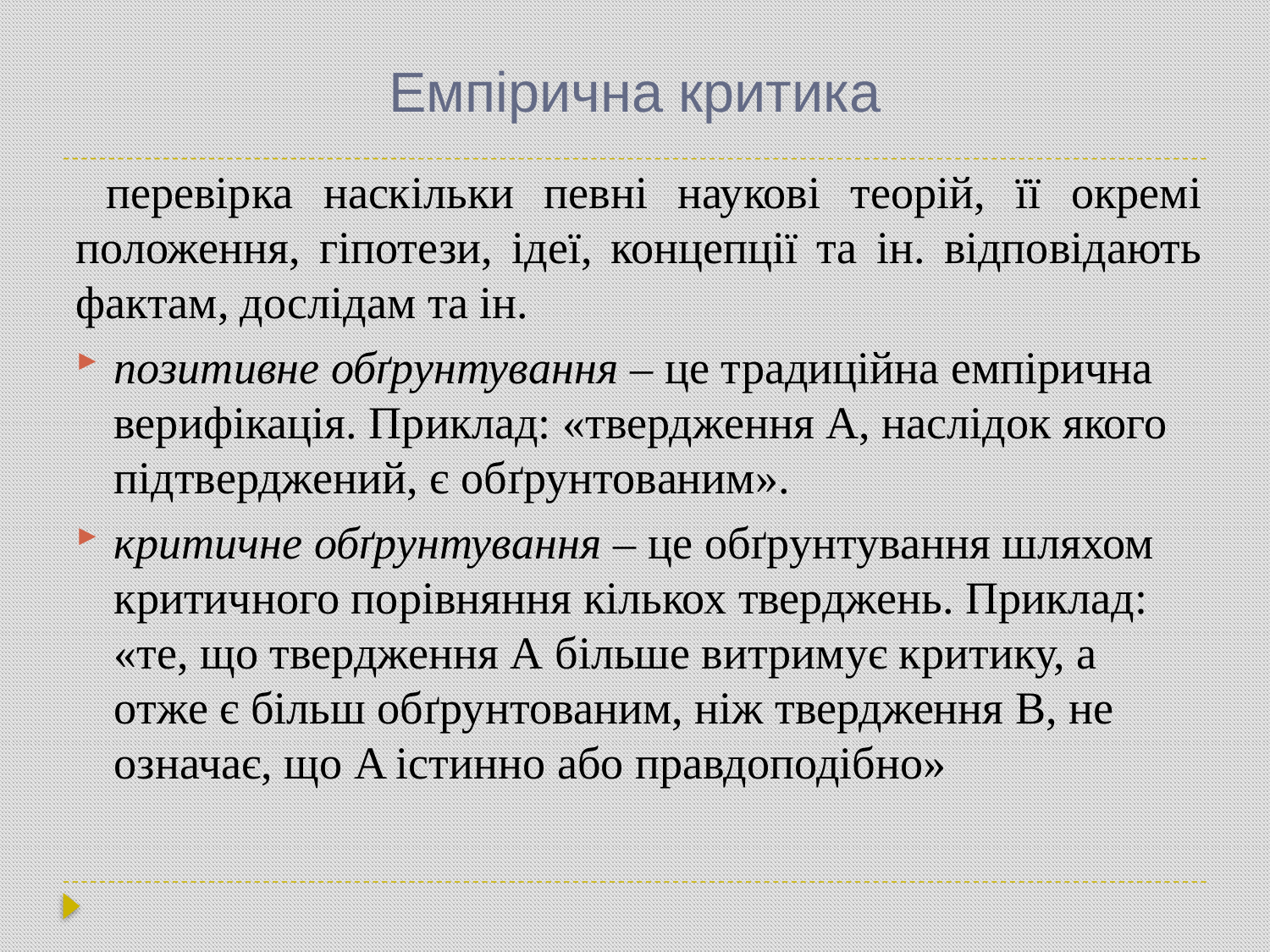

# Емпірична критика
 перевірка наскільки певні наукові теорій, її окремі положення, гіпотези, ідеї, концепції та ін. відповідають фактам, дослідам та ін.
позитивне обґрунтування – це традиційна емпірична верифікація. Приклад: «твердження А, наслідок якого підтверджений, є обґрунтованим».
критичне обґрунтування – це обґрунтування шляхом критичного порівняння кількох тверджень. Приклад: «те, що твердження А більше витримує критику, а отже є більш обґрунтованим, ніж твердження В, не означає, що A істинно або правдоподібно»